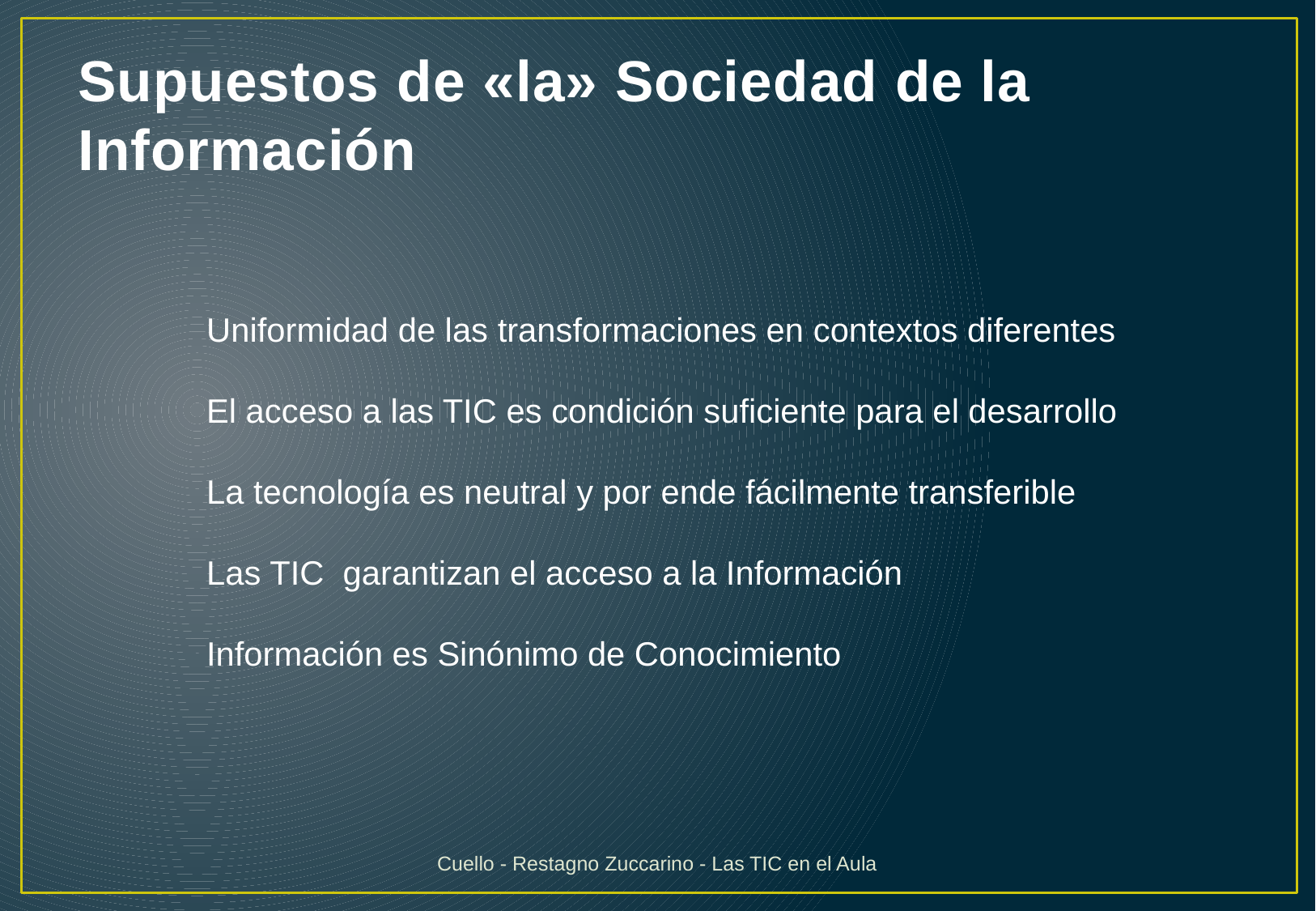

# Supuestos de «la» Sociedad de la Información
Uniformidad de las transformaciones en contextos diferentes

El acceso a las TIC es condición suficiente para el desarrollo

La tecnología es neutral y por ende fácilmente transferible

Las TIC  garantizan el acceso a la Información

Información es Sinónimo de Conocimiento
Cuello - Restagno Zuccarino - Las TIC en el Aula